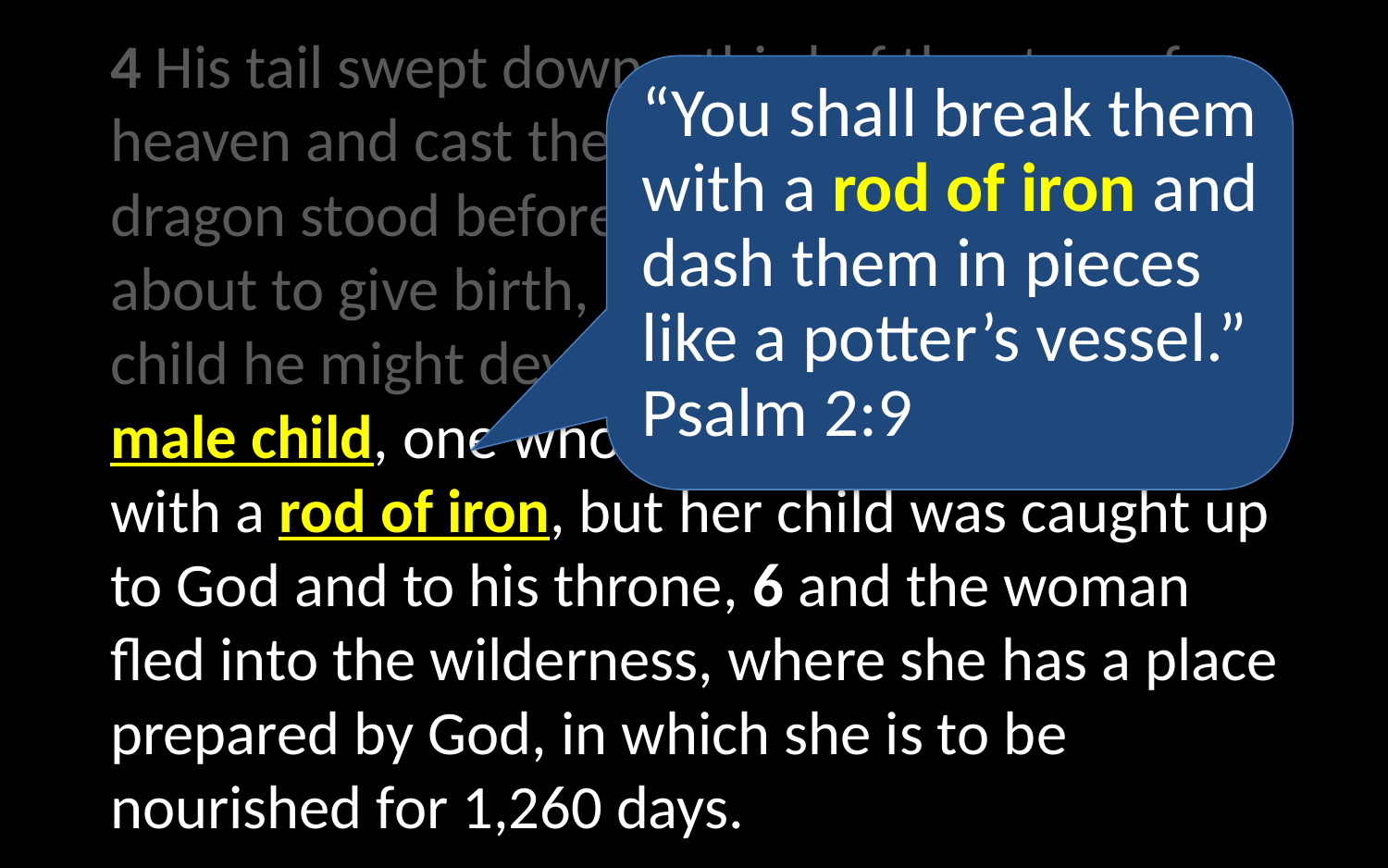

4 His tail swept down a third of the stars of heaven and cast them to the earth. And the dragon stood before the woman who was about to give birth, so that when she bore her child he might devour it. 5 She gave birth to a male child, one who is to rule all the nations with a rod of iron, but her child was caught up to God and to his throne, 6 and the woman fled into the wilderness, where she has a place prepared by God, in which she is to be nourished for 1,260 days.

“You shall break them with a rod of iron and dash them in pieces like a potter’s vessel.” Psalm 2:9